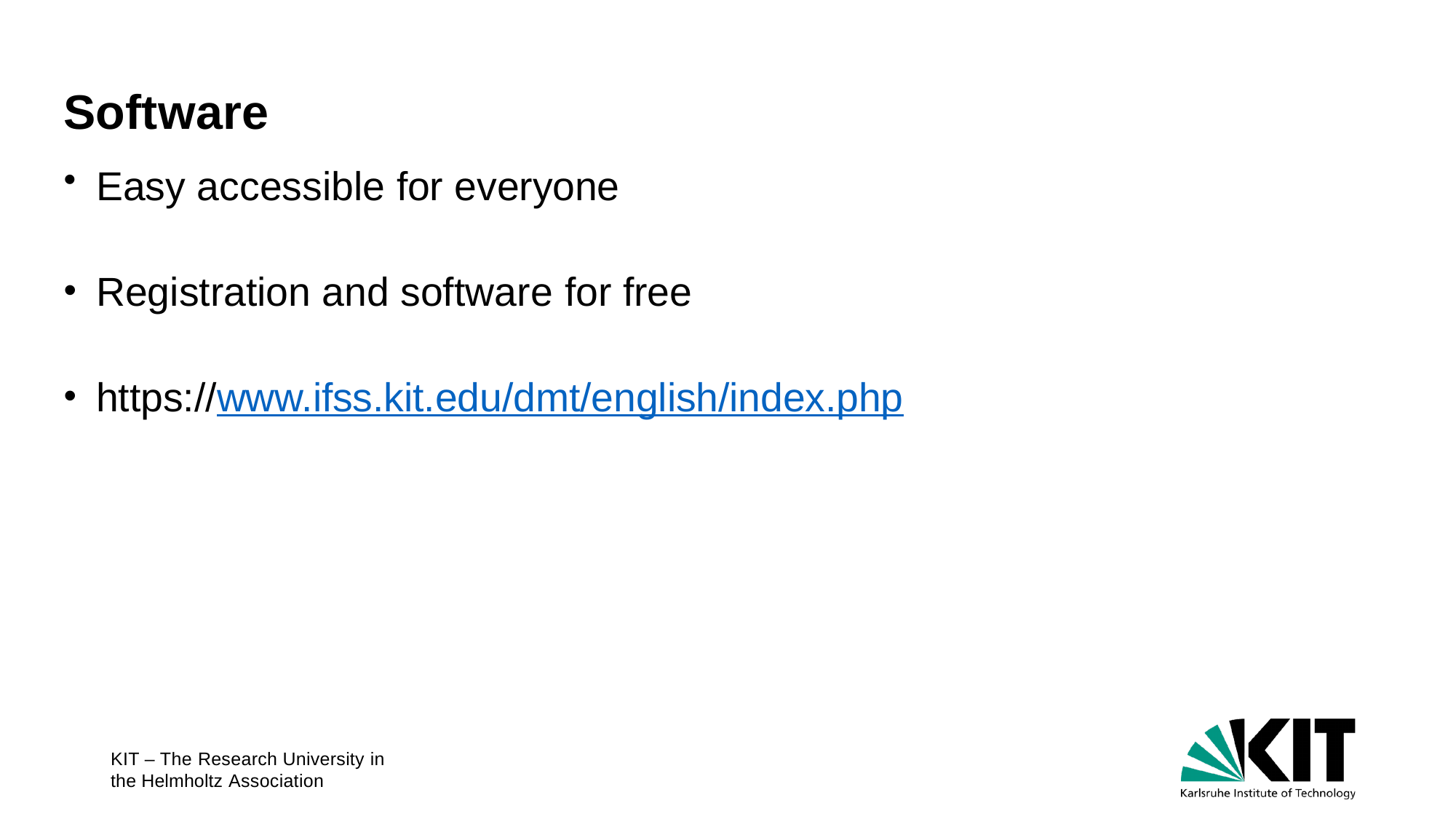

# Software
Easy accessible for everyone

Registration and software for free

https://www.ifss.kit.edu/dmt/english/index.php